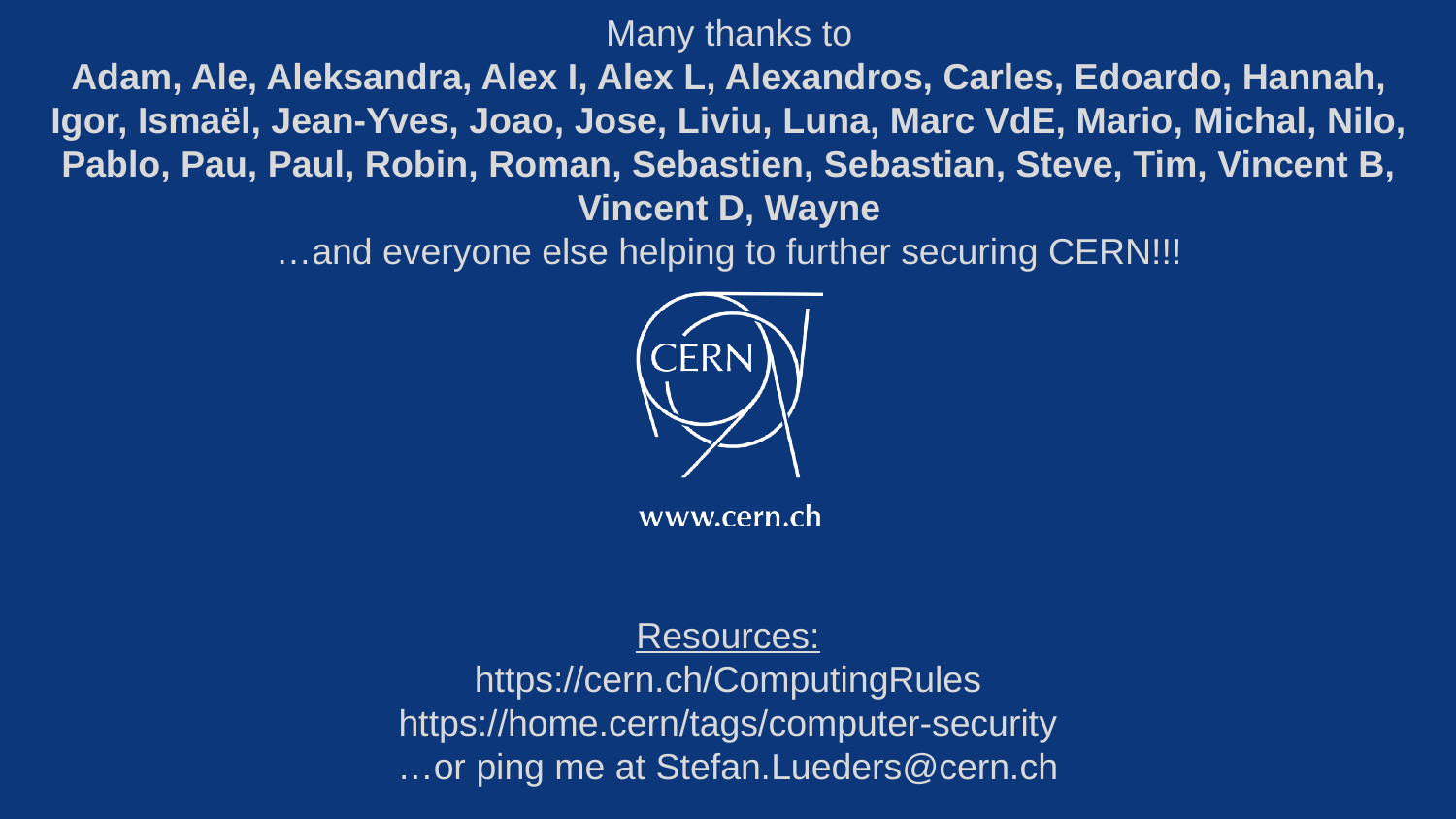

Many thanks to
Adam, Ale, Aleksandra, Alex I, Alex L, Alexandros, Carles, Edoardo, Hannah, Igor, Ismaël, Jean-Yves, Joao, Jose, Liviu, Luna, Marc VdE, Mario, Michal, Nilo, Pablo, Pau, Paul, Robin, Roman, Sebastien, Sebastian, Steve, Tim, Vincent B, Vincent D, Wayne
…and everyone else helping to further securing CERN!!!
Resources:
https://cern.ch/ComputingRules
https://home.cern/tags/computer-security
…or ping me at Stefan.Lueders@cern.ch